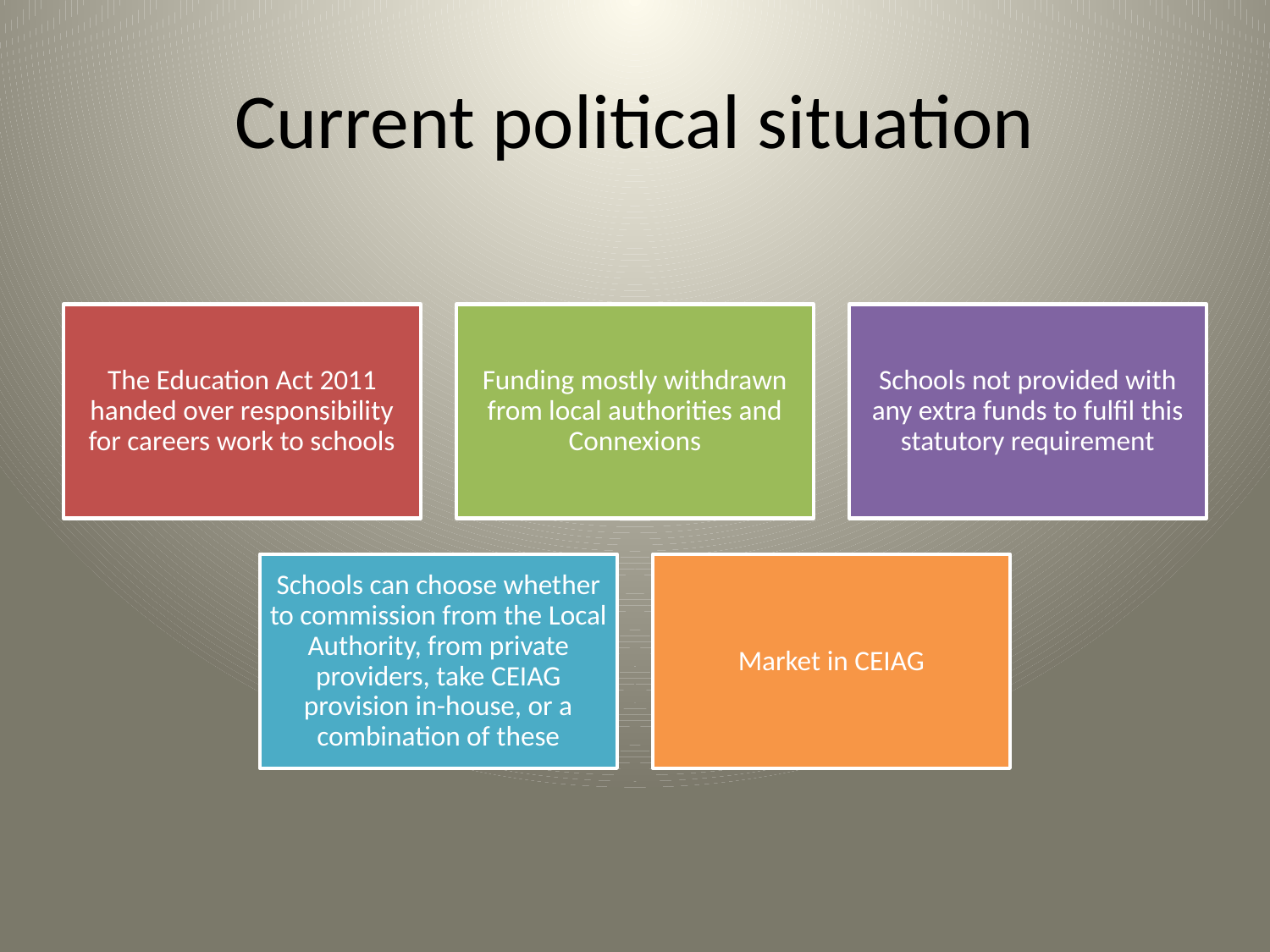

# Current political situation
The Education Act 2011 handed over responsibility for careers work to schools
Funding mostly withdrawn from local authorities and Connexions
Schools not provided with any extra funds to fulfil this statutory requirement
Schools can choose whether to commission from the Local Authority, from private providers, take CEIAG provision in-house, or a combination of these
Market in CEIAG